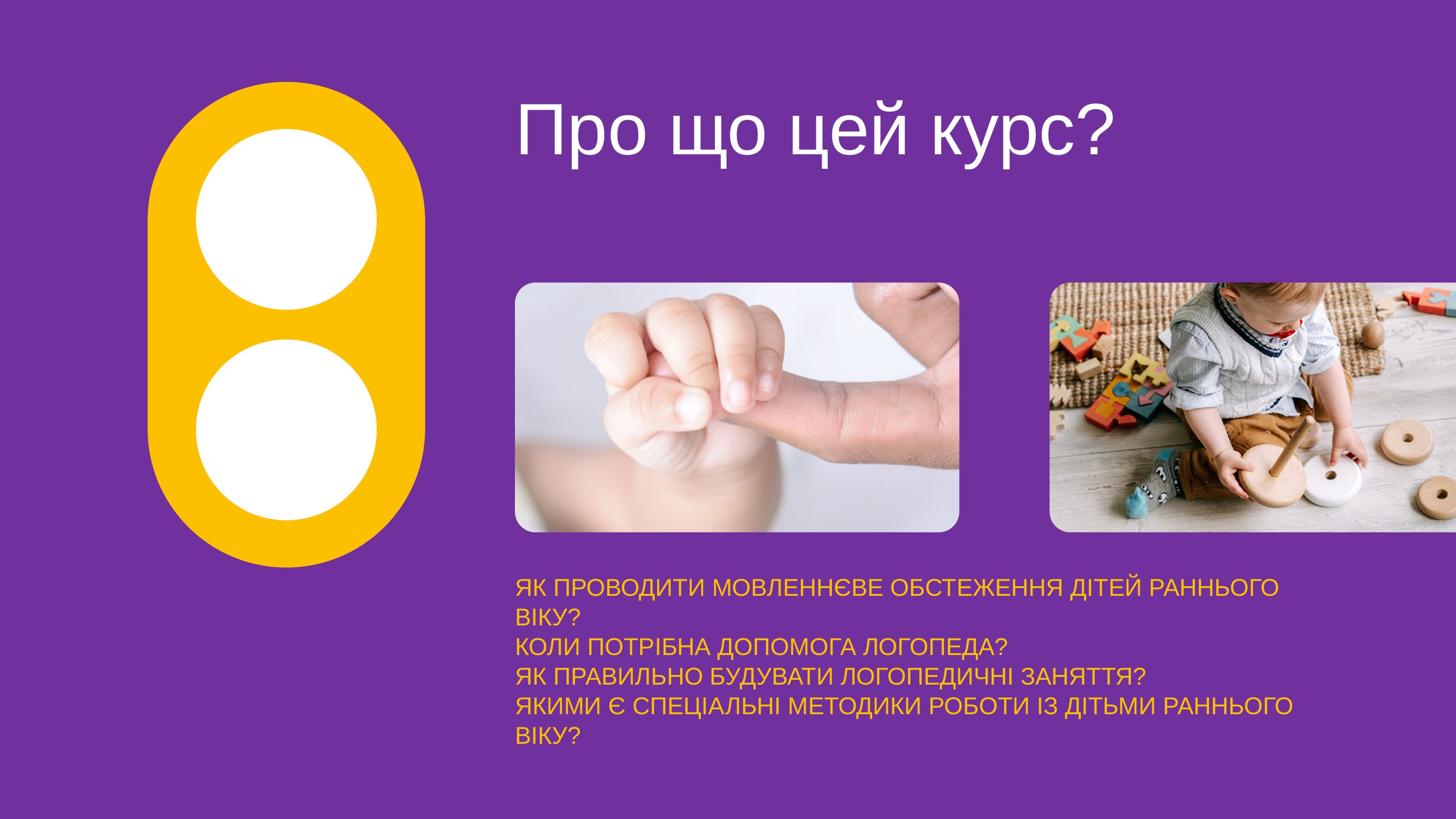

Про що цей курс?

ЯК ПРОВОДИТИ МОВЛЕННЄВЕ ОБСТЕЖЕННЯ ДІТЕЙ РАННЬОГО ВІКУ?
КОЛИ ПОТРІБНА ДОПОМОГА ЛОГОПЕДА?
ЯК ПРАВИЛЬНО БУДУВАТИ ЛОГОПЕДИЧНІ ЗАНЯТТЯ?
ЯКИМИ Є СПЕЦІАЛЬНІ МЕТОДИКИ РОБОТИ ІЗ ДІТЬМИ РАННЬОГО ВІКУ?